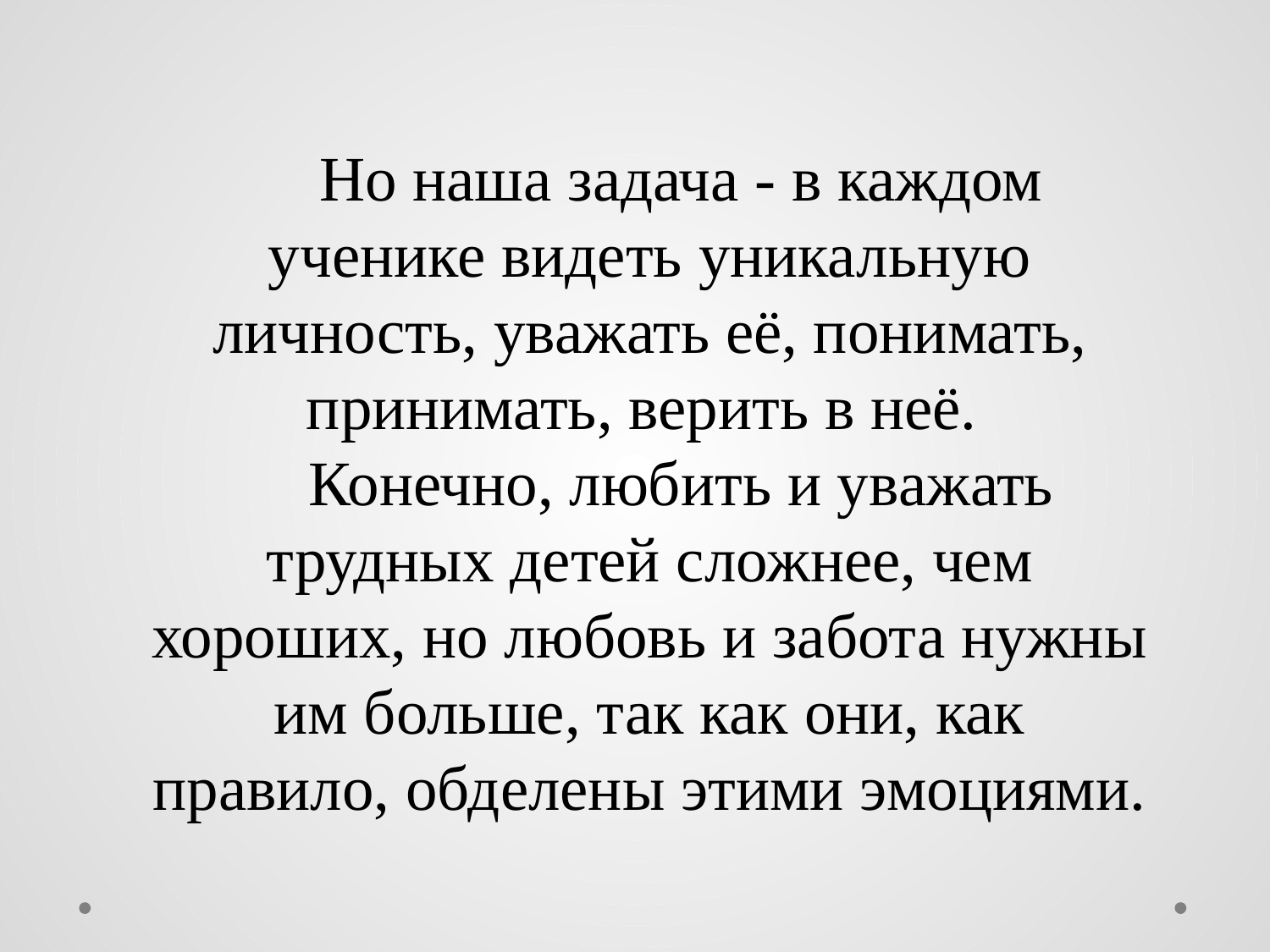

Но наша задача - в каждом ученике видеть уникальную личность, уважать её, понимать, принимать, верить в неё.
Конечно, любить и уважать трудных детей сложнее, чем хороших, но любовь и забота нужны им больше, так как они, как правило, обделены этими эмоциями.